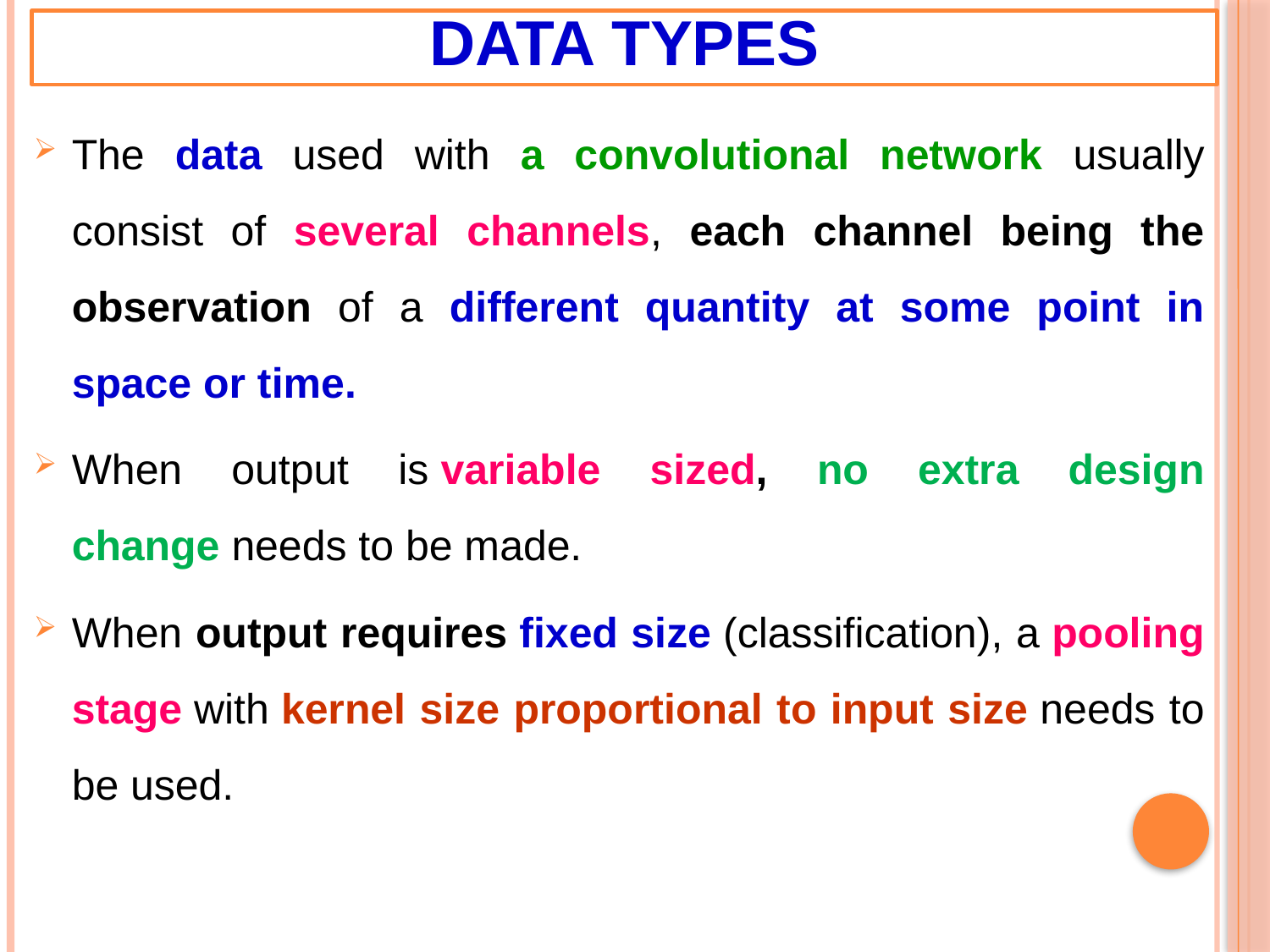

# Data types
The data used with a convolutional network usually consist of several channels, each channel being the observation of a different quantity at some point in space or time.
When output is variable sized, no extra design change needs to be made.
When output requires fixed size (classification), a pooling stage with kernel size proportional to input size needs to be used.